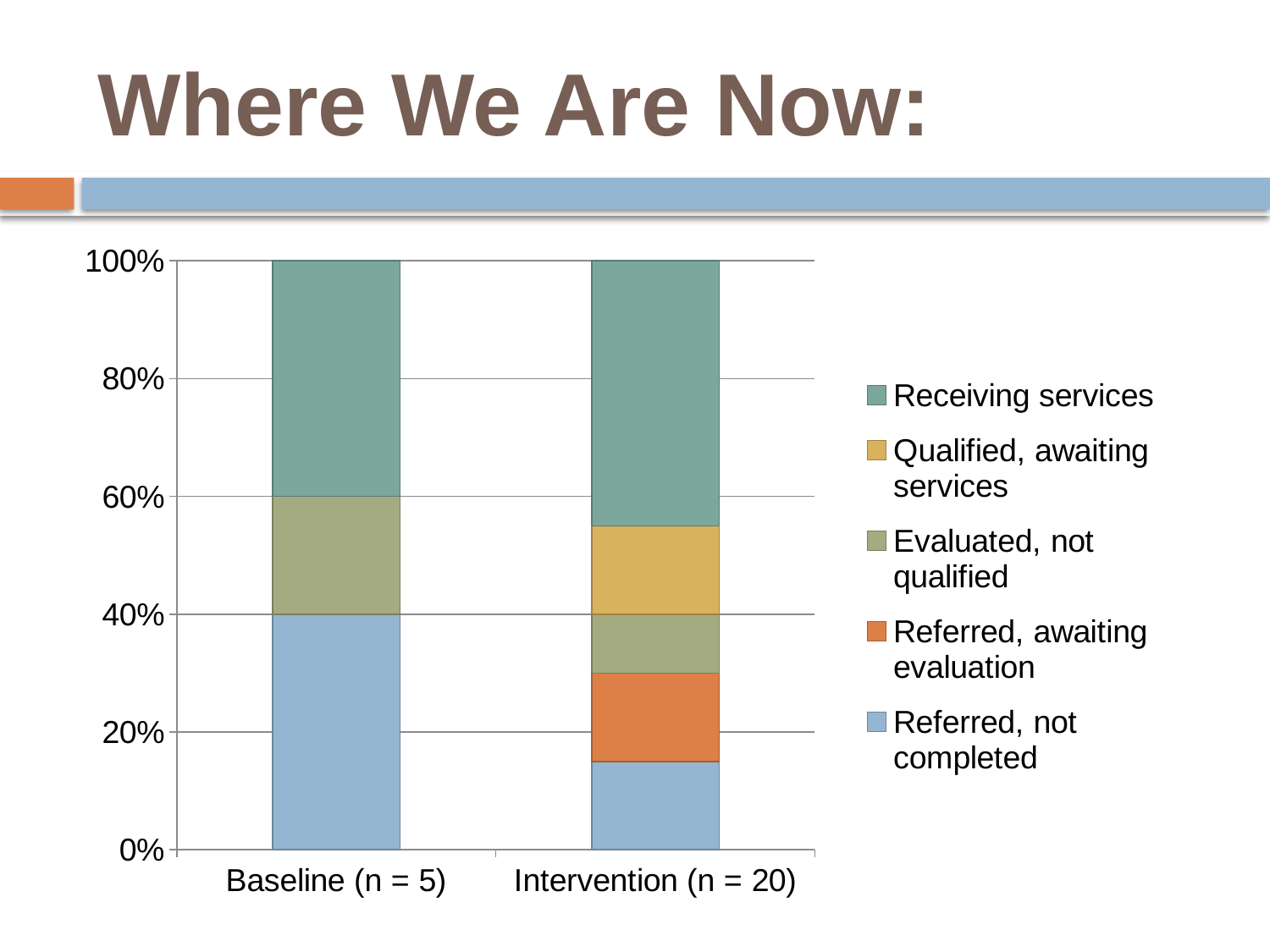

# Where We Are Now:

### Chart

| Category |  |  |  |  |  |
|---|---|---|---|---|---|
| Baseline (n = 5) | 0.4 | 0.0 | 0.2 | 0.0 | 0.4 |
| Intervention (n = 20) | 0.15 | 0.15 | 0.1 | 0.15 | 0.45 |